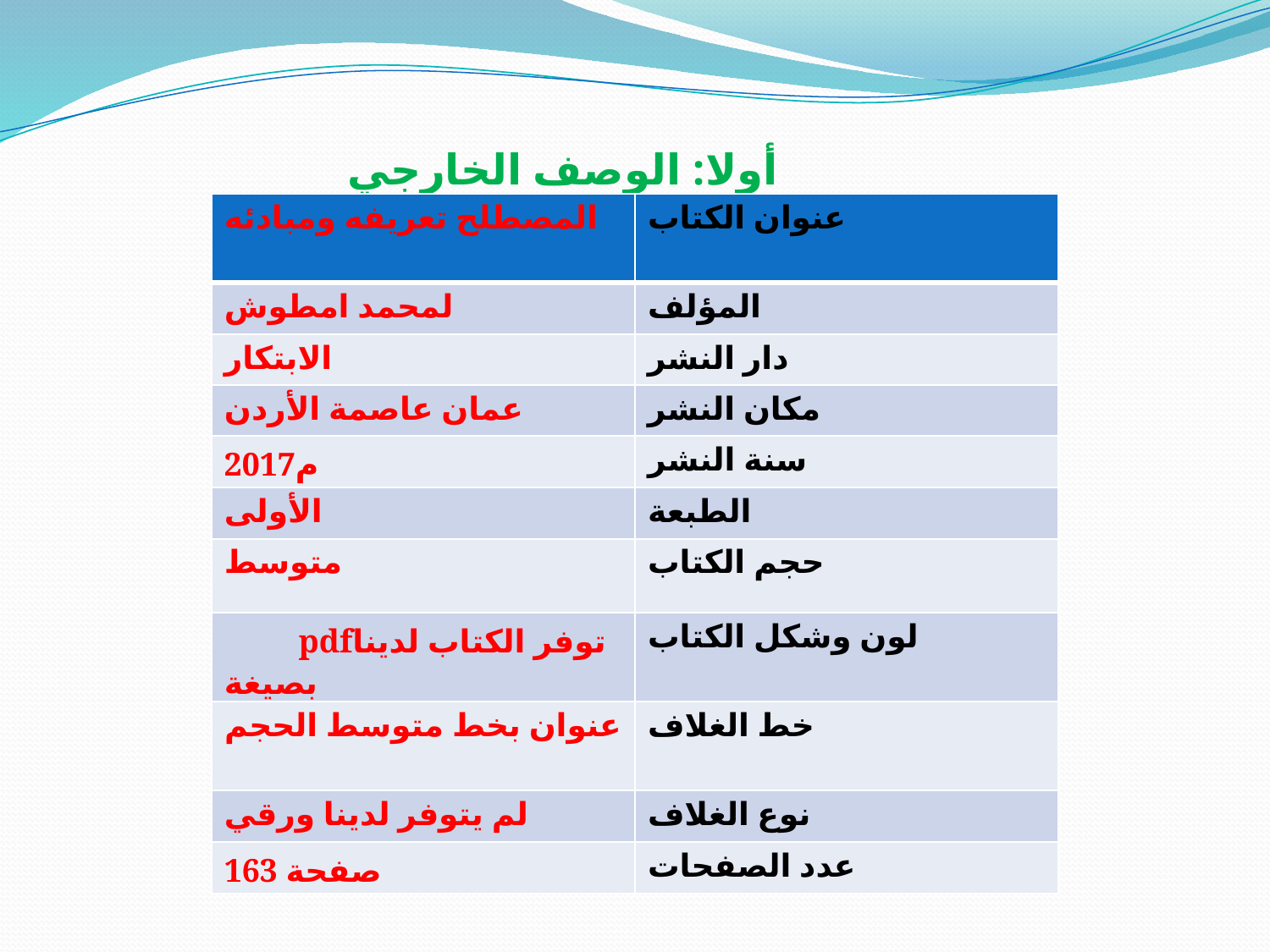

أولا: الوصف الخارجي للكتاب :

| المصطلح تعريفه ومبادئه | عنوان الكتاب |
| --- | --- |
| لمحمد امطوش | المؤلف |
| الابتكار | دار النشر |
| عمان عاصمة الأردن | مكان النشر |
| 2017م | سنة النشر |
| الأولى | الطبعة |
| متوسط | حجم الكتاب |
| pdfتوفر الكتاب لدينا بصيغة | لون وشكل الكتاب |
| عنوان بخط متوسط الحجم | خط الغلاف |
| لم يتوفر لدينا ورقي | نوع الغلاف |
| 163 صفحة | عدد الصفحات |